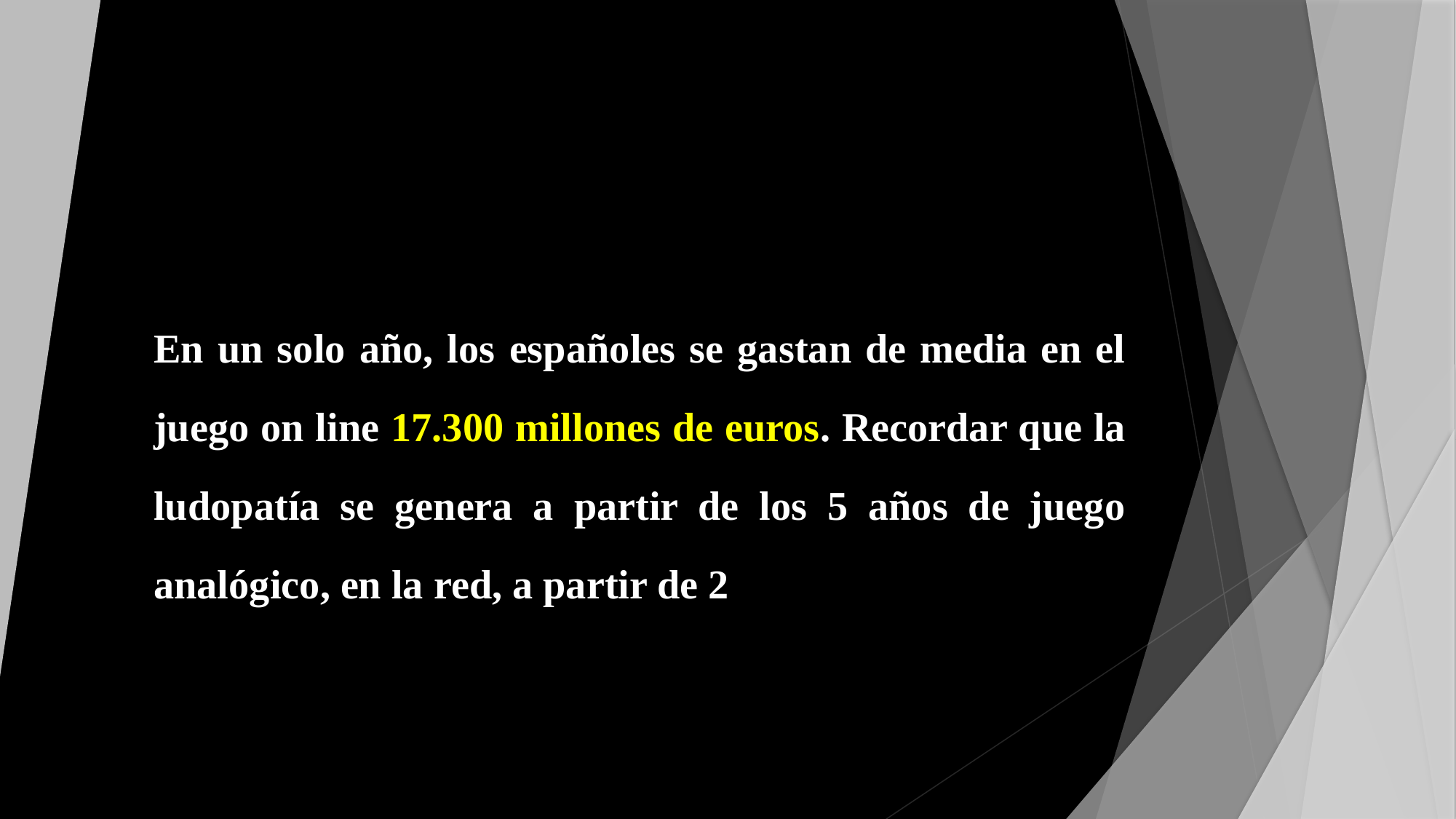

#
En un solo año, los españoles se gastan de media en el juego on line 17.300 millones de euros. Recordar que la ludopatía se genera a partir de los 5 años de juego analógico, en la red, a partir de 2